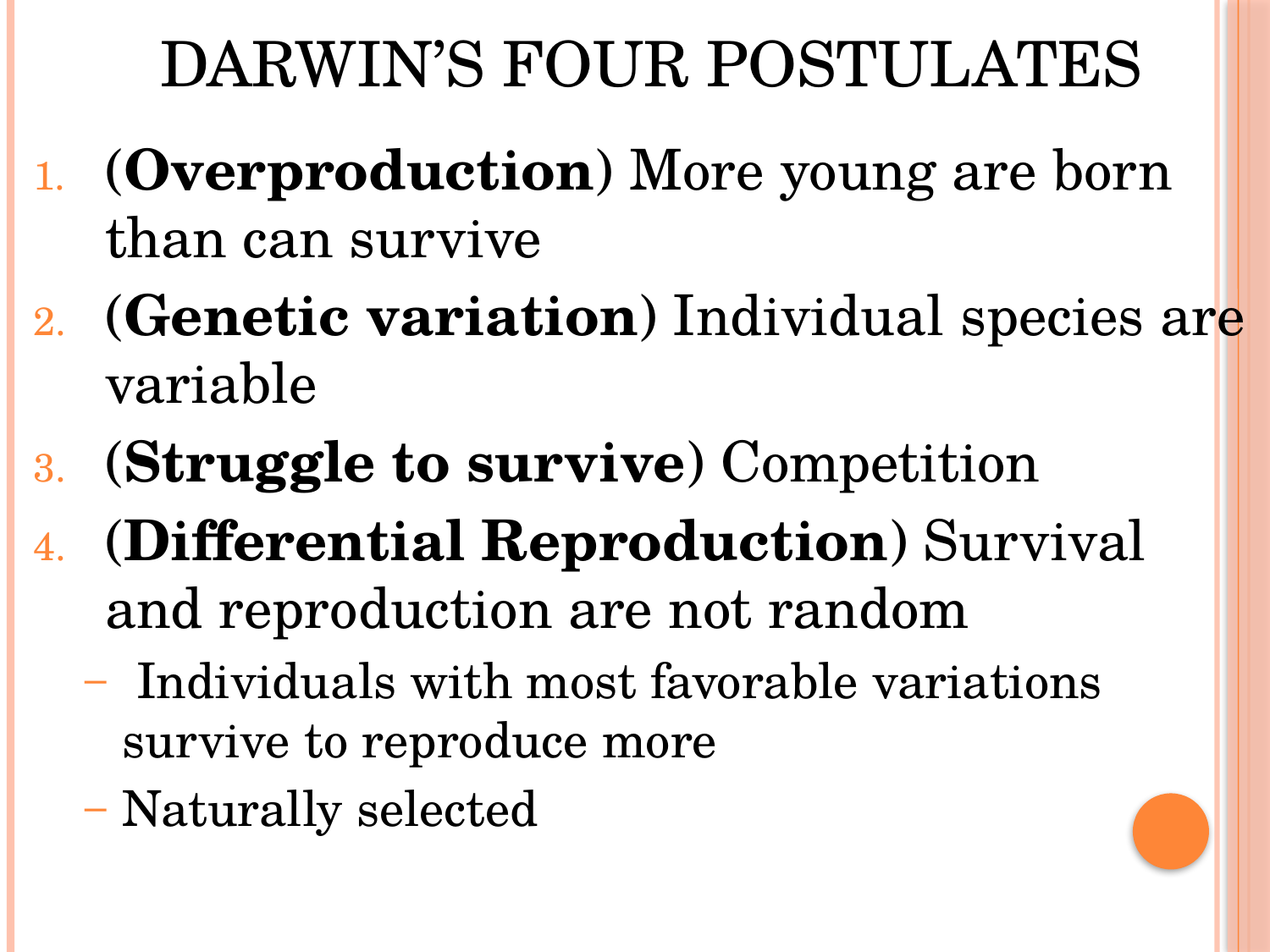

# Darwin’s Four Postulates
(Overproduction) More young are born than can survive
(Genetic variation) Individual species are variable
(Struggle to survive) Competition
(Differential Reproduction) Survival and reproduction are not random
 Individuals with most favorable variations survive to reproduce more
Naturally selected